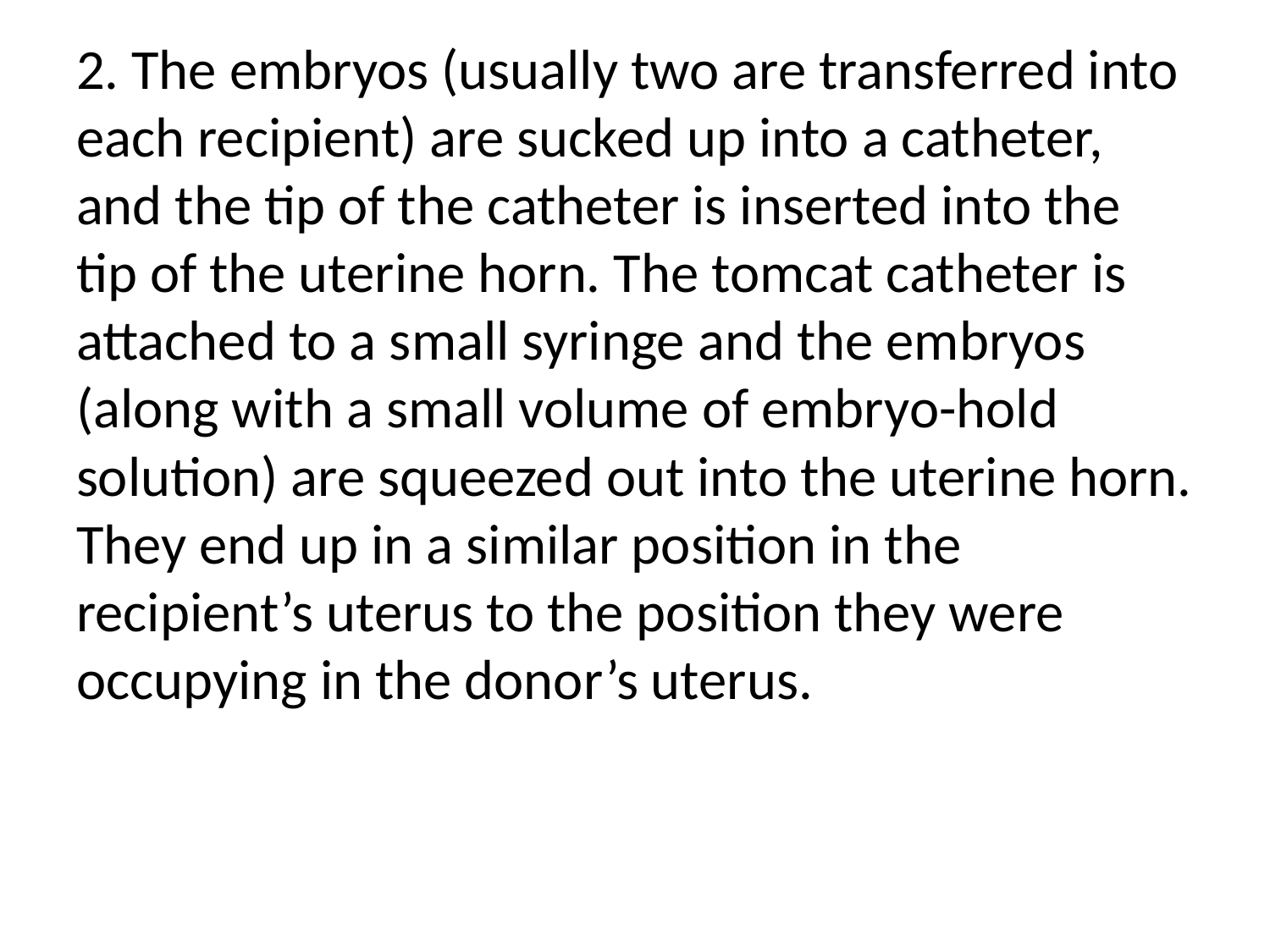

2. The embryos (usually two are transferred into each recipient) are sucked up into a catheter, and the tip of the catheter is inserted into the tip of the uterine horn. The tomcat catheter is attached to a small syringe and the embryos (along with a small volume of embryo-hold solution) are squeezed out into the uterine horn. They end up in a similar position in the recipient’s uterus to the position they were occupying in the donor’s uterus.